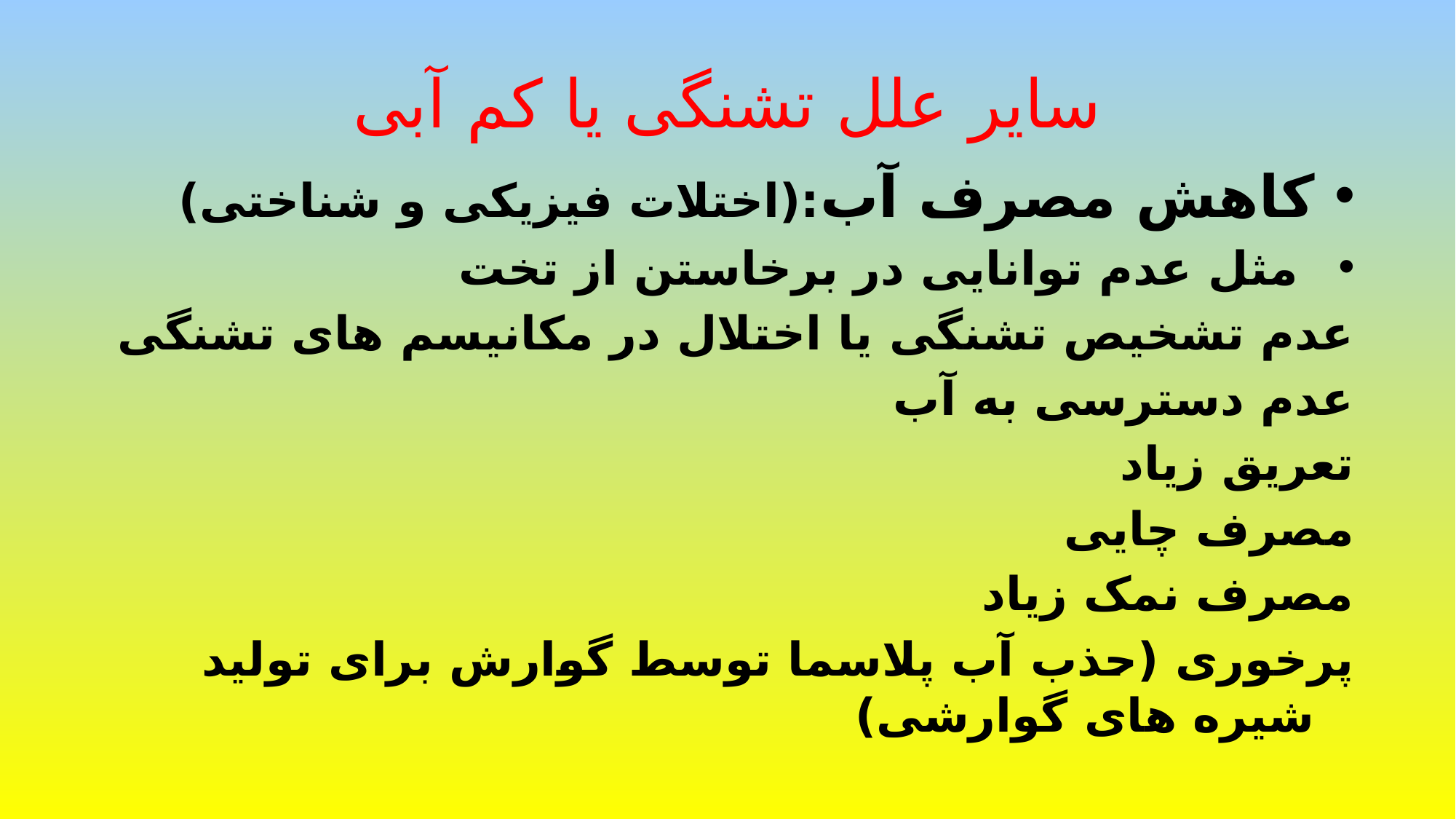

# سایر علل تشنگی یا کم آبی
کاهش مصرف آب:(اختلات فیزیکی و شناختی)
 مثل عدم توانایی در برخاستن از تخت
عدم تشخیص تشنگی یا اختلال در مکانیسم های تشنگی
عدم دسترسی به آب
تعریق زیاد
مصرف چایی
مصرف نمک زیاد
پرخوری (حذب آب پلاسما توسط گوارش برای تولید شیره های گوارشی)